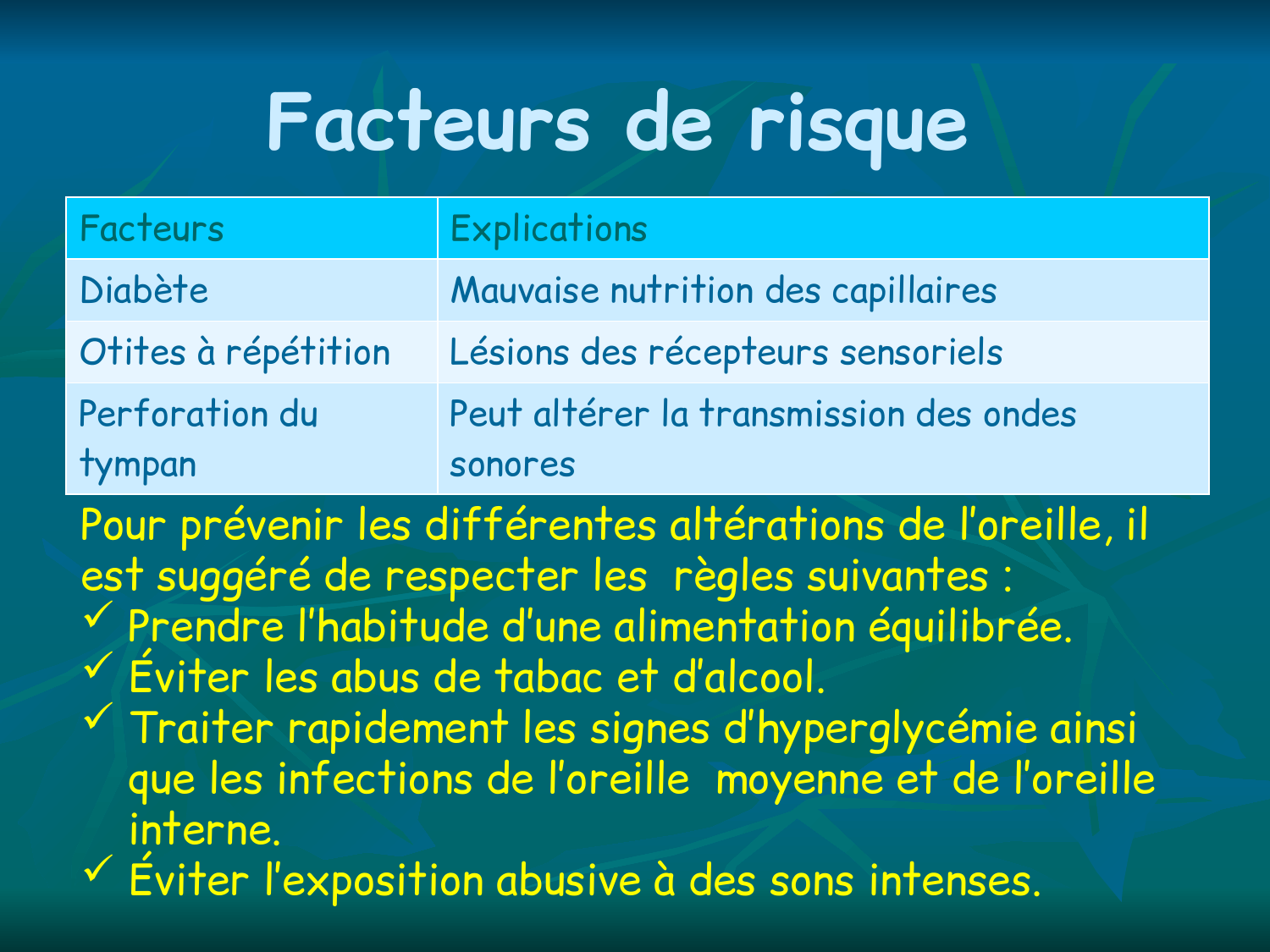

# Facteurs de risque
| Facteurs | Explications |
| --- | --- |
| Diabète | Mauvaise nutrition des capillaires |
| Otites à répétition | Lésions des récepteurs sensoriels |
| Perforation du tympan | Peut altérer la transmission des ondes sonores |
Pour prévenir les différentes altérations de l’oreille, il est suggéré de respecter les  règles suivantes :
Prendre l’habitude d’une alimentation équilibrée.
Éviter les abus de tabac et d’alcool.
Traiter rapidement les signes d’hyperglycémie ainsi que les infections de l’oreille  moyenne et de l’oreille interne.
Éviter l’exposition abusive à des sons intenses.